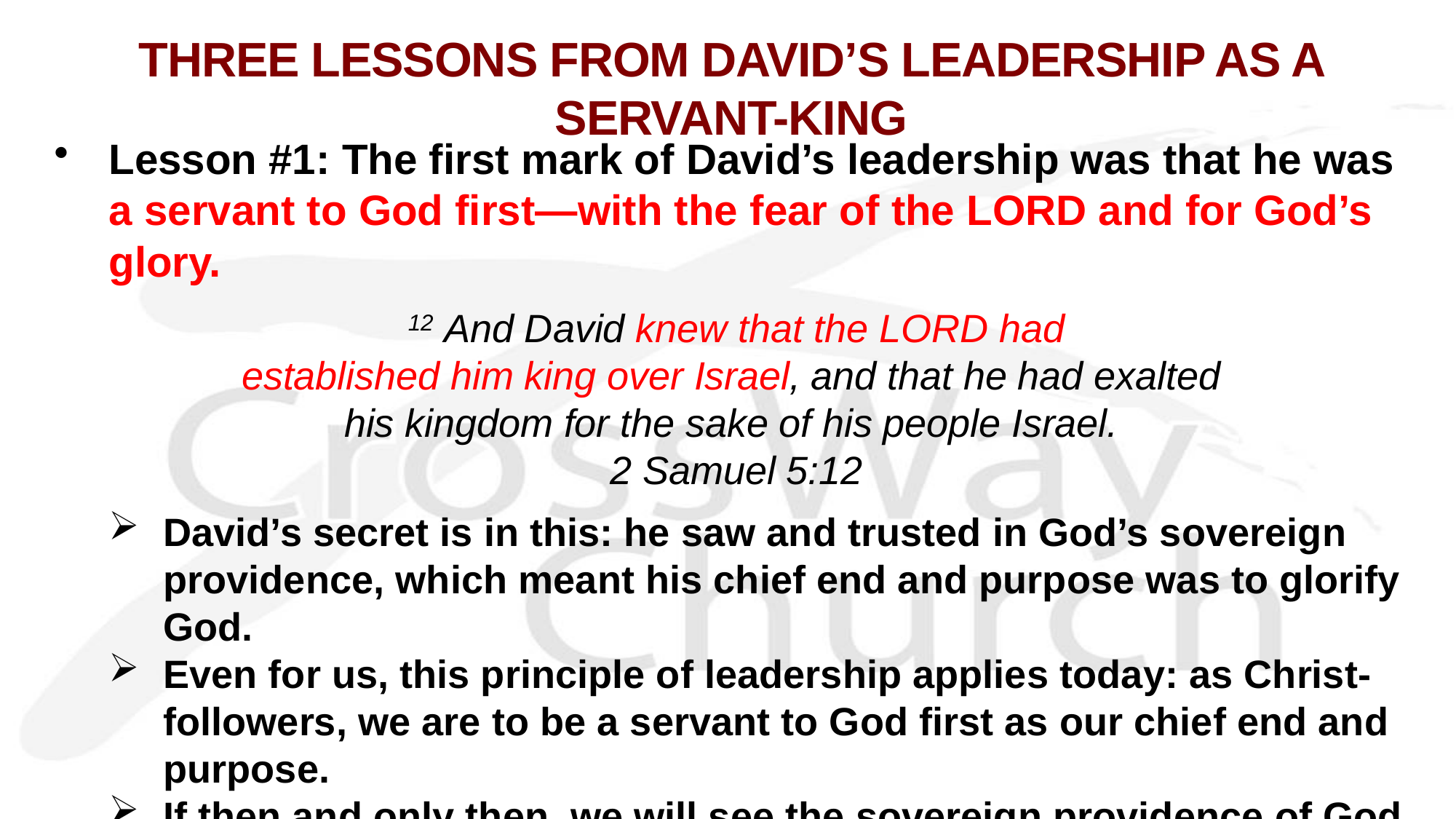

# THREE LESSONS FROM DAVID’S LEADERSHIP AS A SERVANT-KING
Lesson #1: The first mark of David’s leadership was that he was a servant to God first—with the fear of the LORD and for God’s glory.

 12 And David knew that the LORD had
established him king over Israel, and that he had exalted
his kingdom for the sake of his people Israel.
2 Samuel 5:12

David’s secret is in this: he saw and trusted in God’s sovereign providence, which meant his chief end and purpose was to glorify God.
Even for us, this principle of leadership applies today: as Christ-followers, we are to be a servant to God first as our chief end and purpose.
If then and only then, we will see the sovereign providence of God in our mundane everyday life when things may not happen fast enough or when we feel like we must help God in accomplishing our goals.